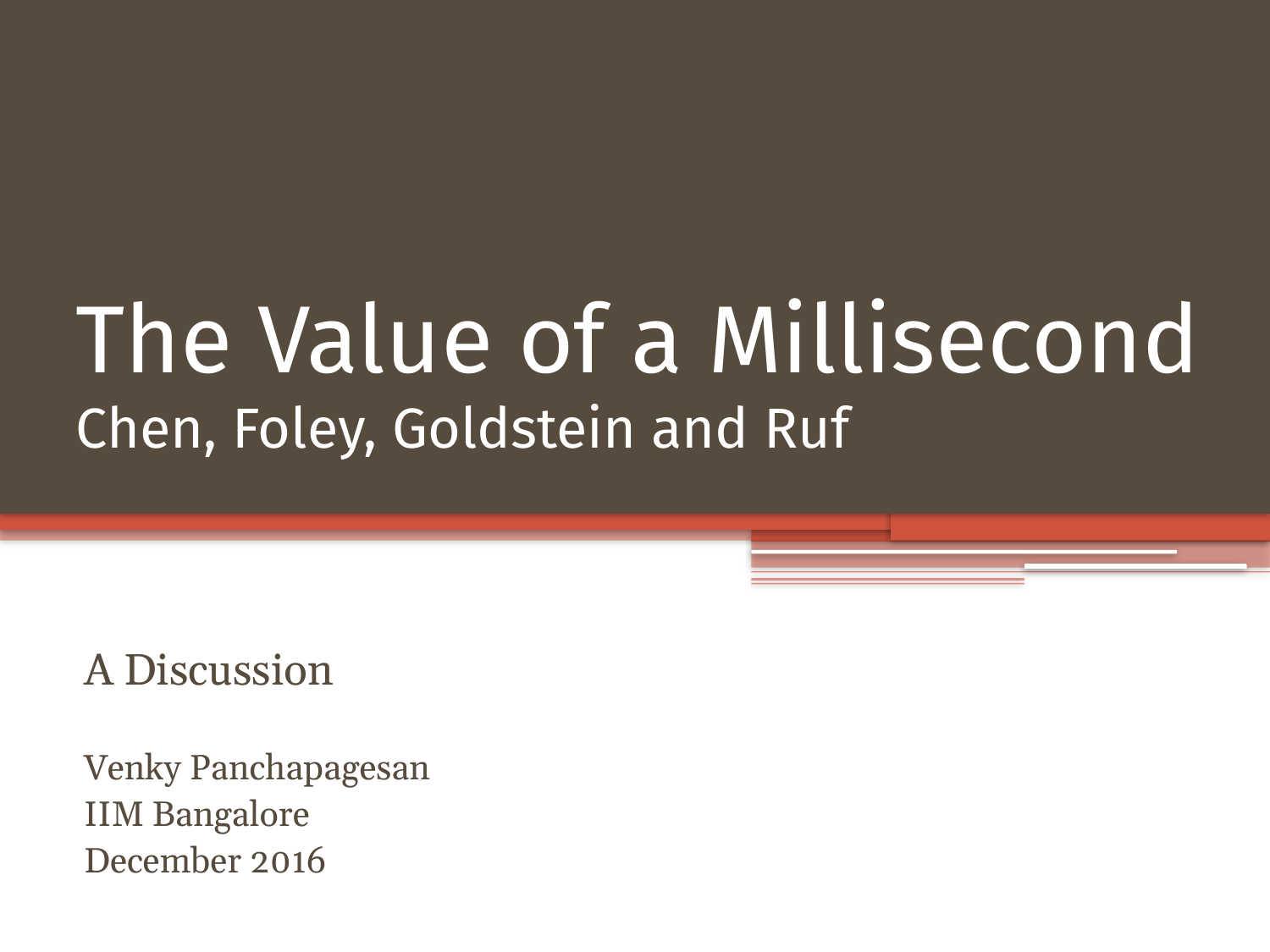

# The Value of a Millisecond Chen, Foley, Goldstein and Ruf

A Discussion

Venky Panchapagesan
IIM Bangalore
December 2016